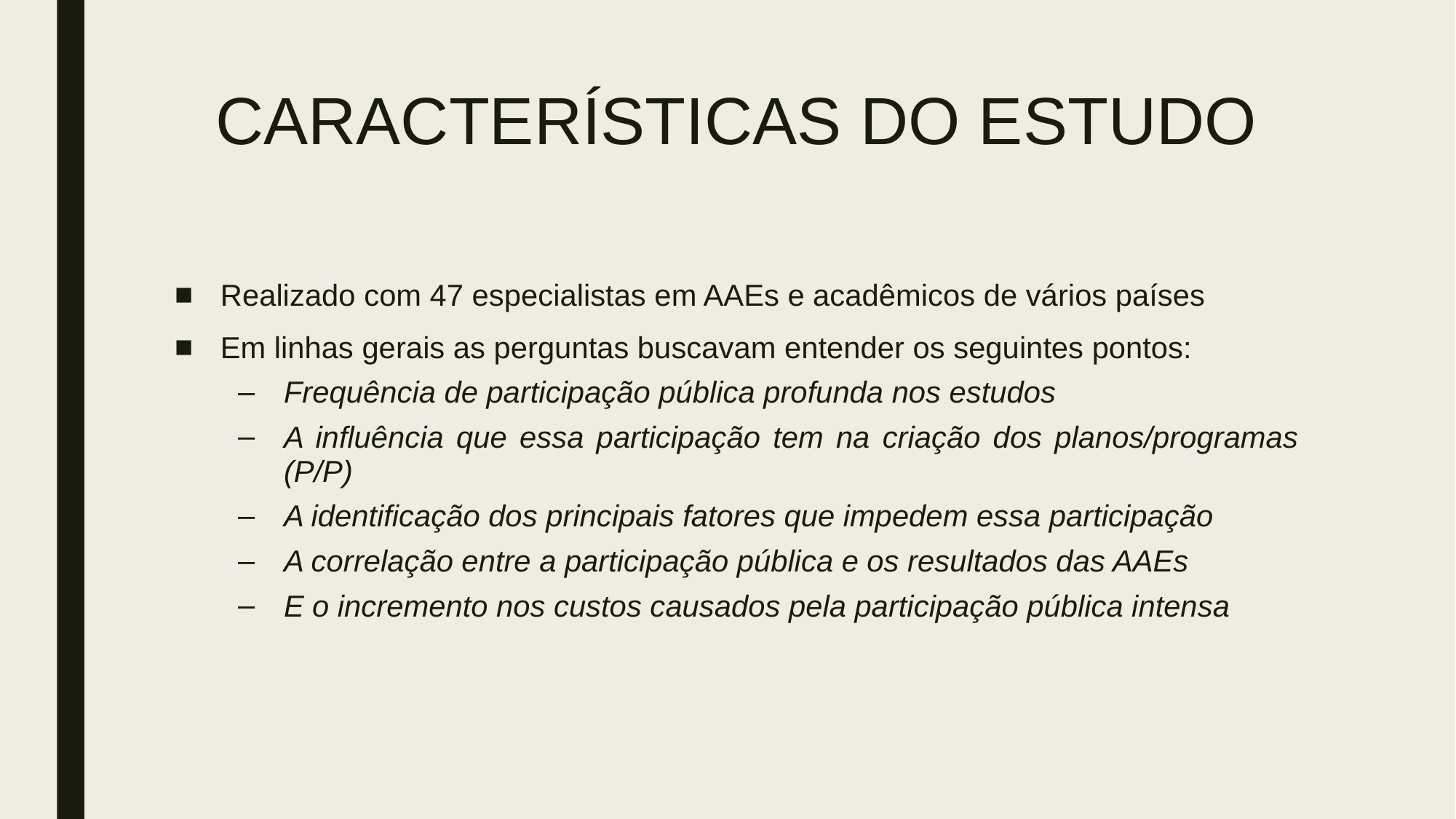

# CARACTERÍSTICAS DO ESTUDO
Realizado com 47 especialistas em AAEs e acadêmicos de vários países
Em linhas gerais as perguntas buscavam entender os seguintes pontos:
Frequência de participação pública profunda nos estudos
A influência que essa participação tem na criação dos planos/programas (P/P)
A identificação dos principais fatores que impedem essa participação
A correlação entre a participação pública e os resultados das AAEs
E o incremento nos custos causados pela participação pública intensa